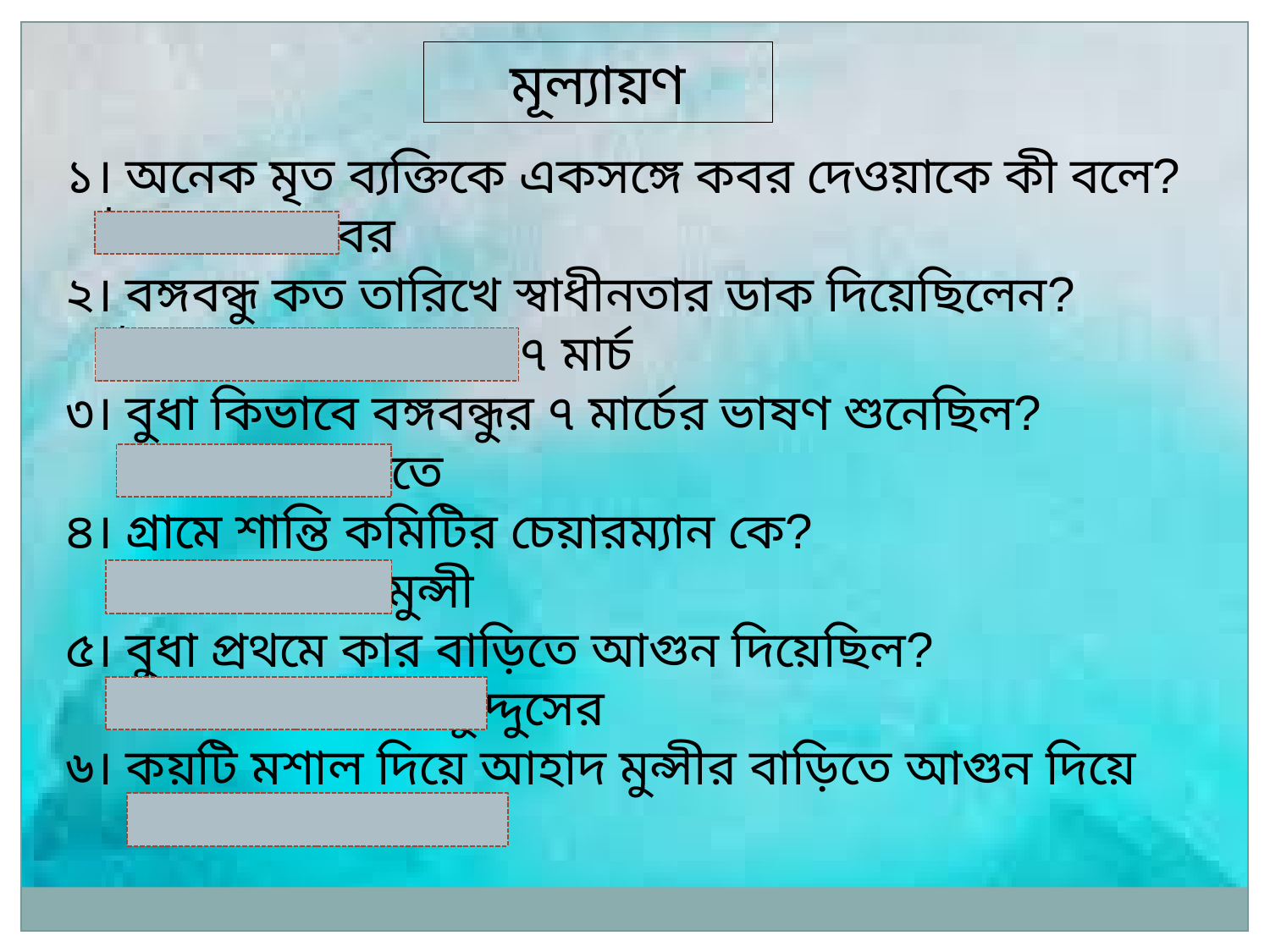

মূল্যায়ণ
১। অনেক মৃত ব্যক্তিকে একসঙ্গে কবর দেওয়াকে কী বলে?
   উত্তর- গণকবর
২। বঙ্গবন্ধু কত তারিখে স্বাধীনতার ডাক দিয়েছিলেন?
    ‌উত্তর- ১৯৭১ সালের ৭ মার্চ
৩। বুধা কিভাবে বঙ্গবন্ধুর ৭ মার্চের ভাষণ শুনেছিল?
     উত্তর- রেডিওতে
৪। গ্রামে শান্তি কমিটির চেয়ারম্যান কে?
    উত্তর- আহাদ মুন্সী
৫। বুধা প্রথমে কার বাড়িতে আগুন দিয়েছিল?
    উত্তর- রাজাকার কুদ্দুসের
৬। কয়টি মশাল দিয়ে আহাদ মুন্সীর বাড়িতে আগুন দিয়ে
      উত্তর- তিনটি